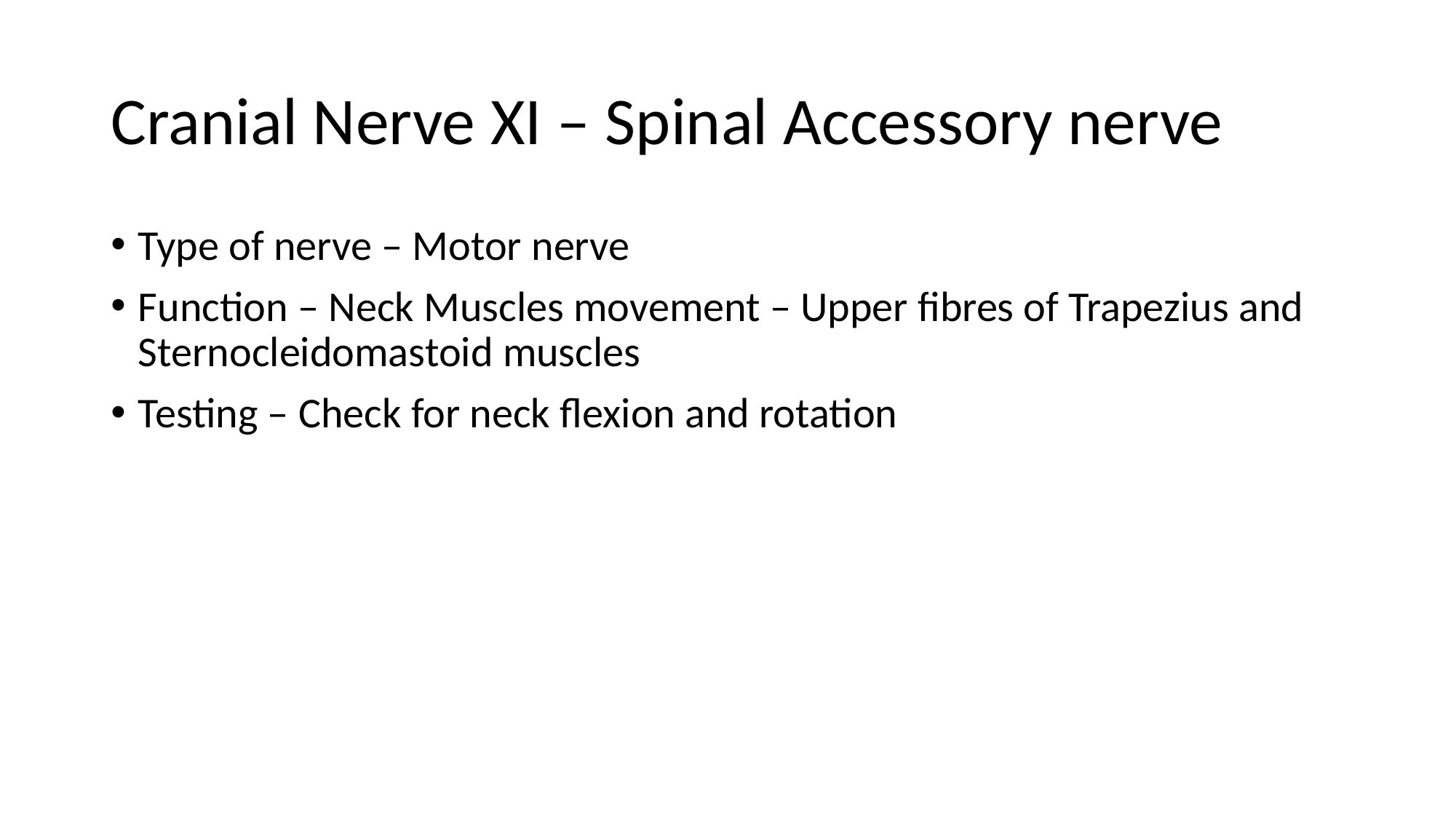

# Cranial Nerve XI – Spinal Accessory nerve
Type of nerve – Motor nerve
Function – Neck Muscles movement – Upper fibres of Trapezius and Sternocleidomastoid muscles
Testing – Check for neck flexion and rotation